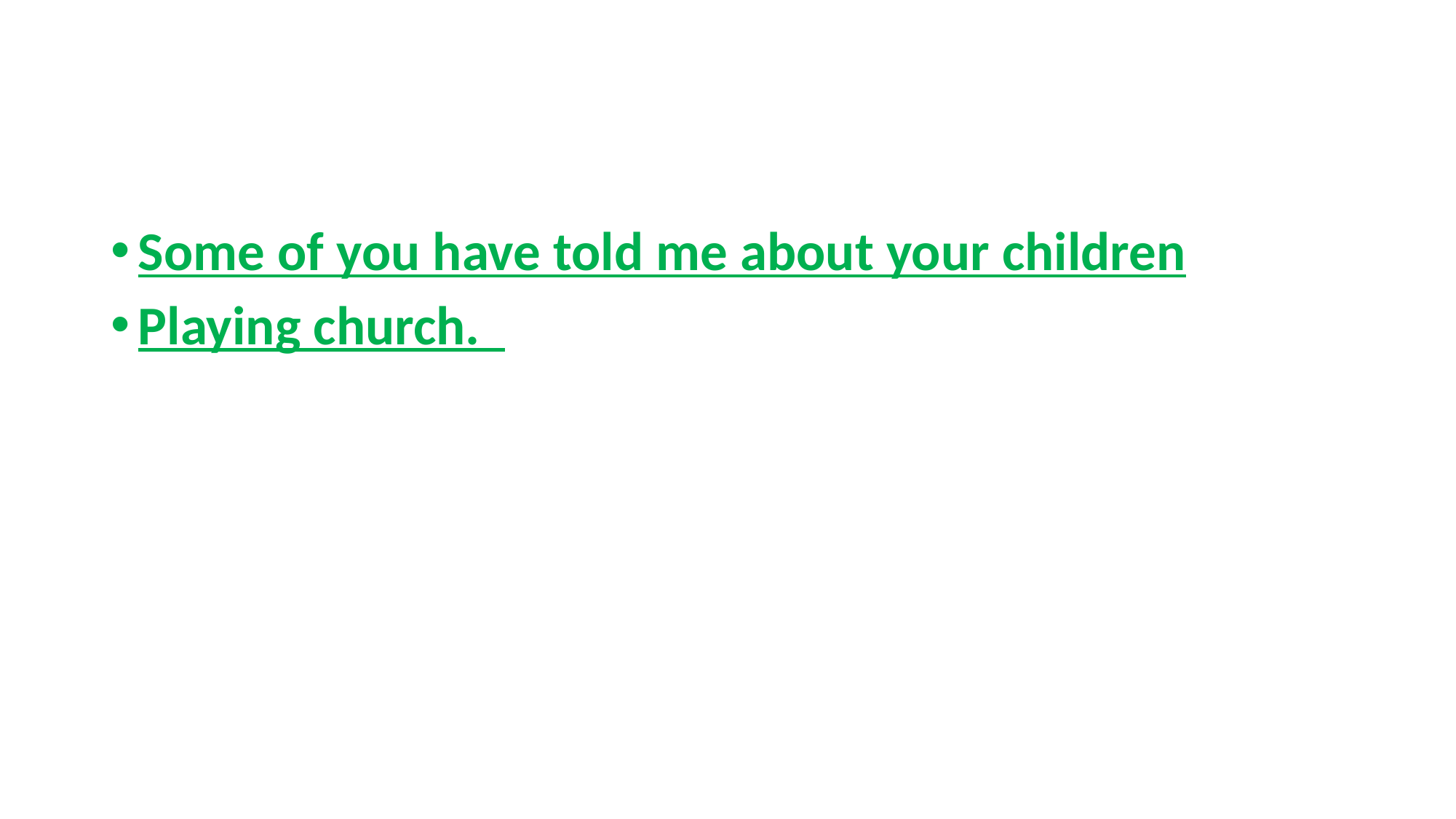

#
Some of you have told me about your children
Playing church.